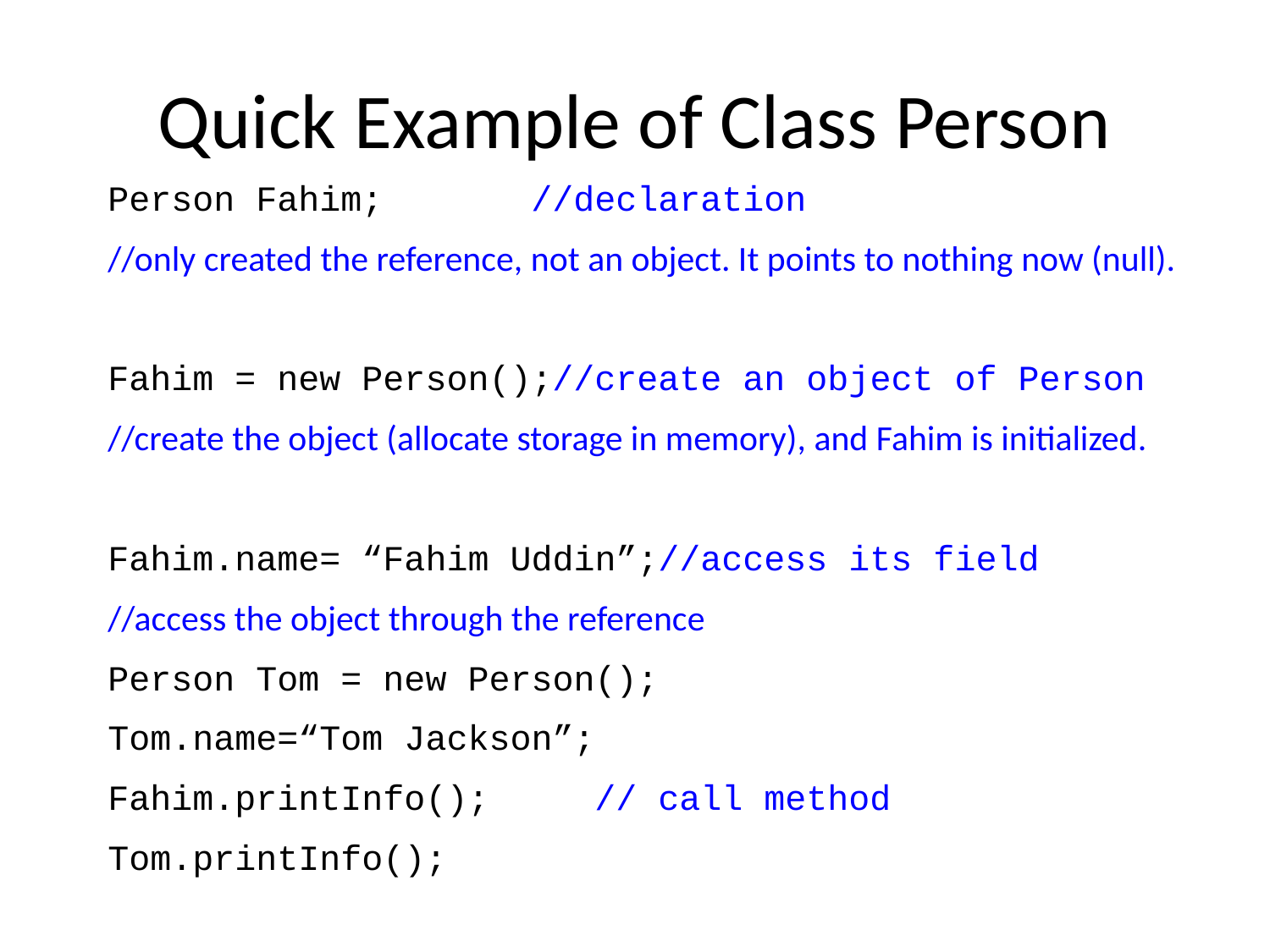

# Quick Example of Class Person
Person Fahim;	  //declaration
//only created the reference, not an object. It points to nothing now (null).

Fahim = new Person();//create an object of Person
//create the object (allocate storage in memory), and Fahim is initialized.

Fahim.name= “Fahim Uddin”;//access its field
//access the object through the reference
Person Tom = new Person();
Tom.name=“Tom Jackson”;
Fahim.printInfo();     // call method
Tom.printInfo();